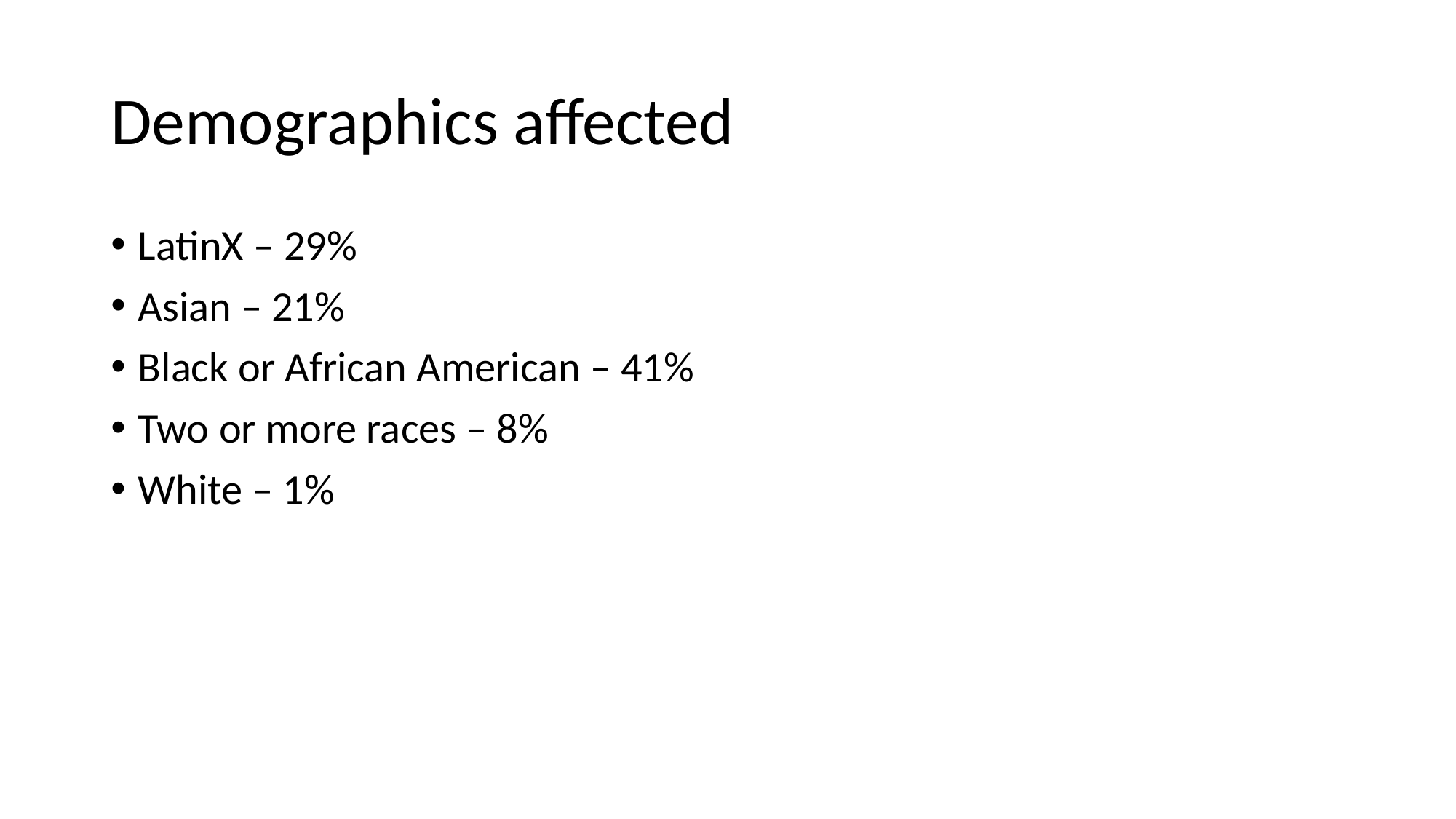

# Demographics affected
LatinX – 29%
Asian – 21%
Black or African American – 41%
Two or more races – 8%
White – 1%